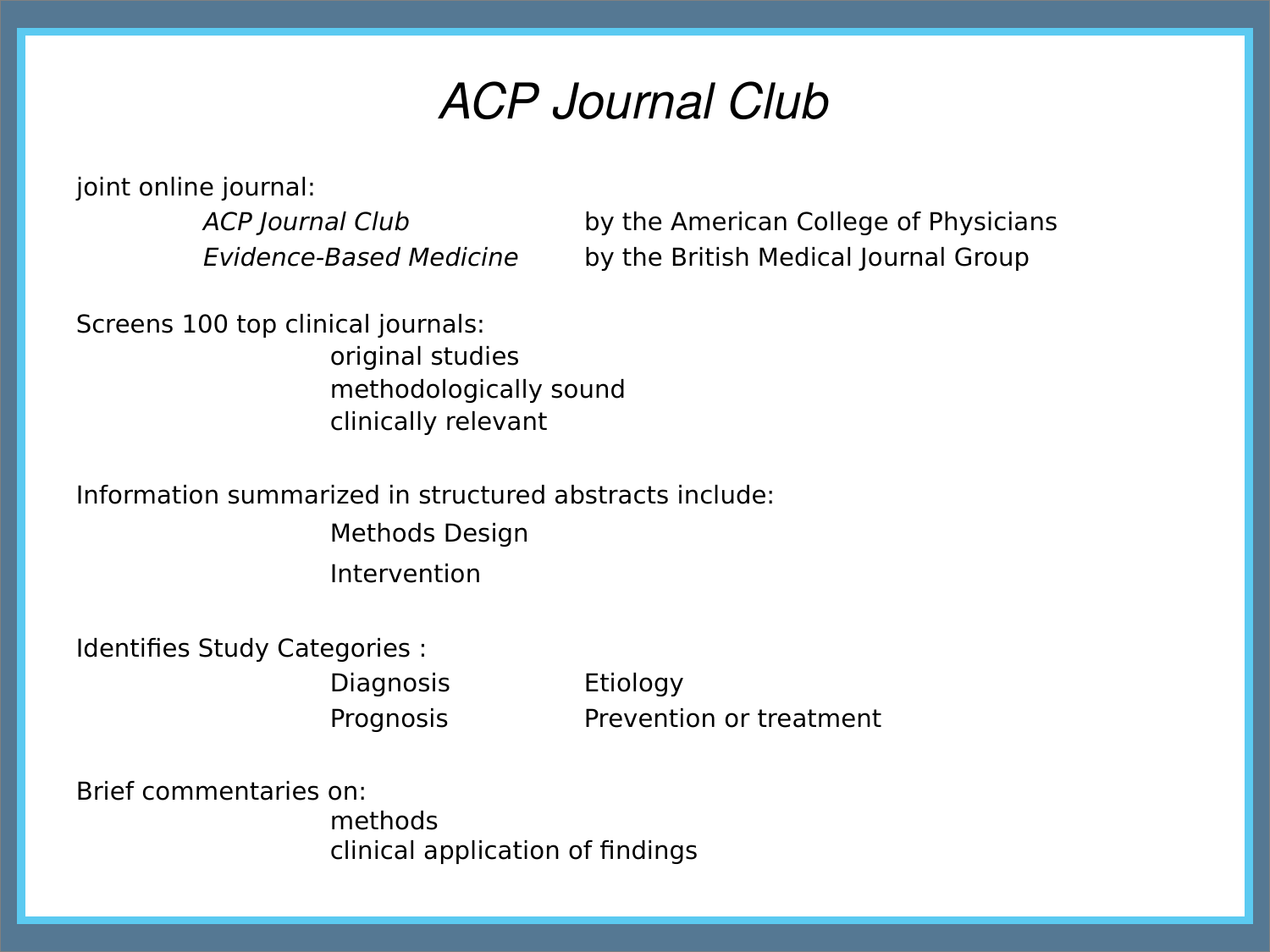

ACP Journal Club
joint online journal:
	ACP Journal Club		by the American College of Physicians
	Evidence-Based Medicine	by the British Medical Journal Group

Screens 100 top clinical journals:
		original studies
		methodologically sound
		clinically relevant
Information summarized in structured abstracts include:
		Methods Design
		Intervention
Identifies Study Categories :
		Diagnosis		Etiology
		Prognosis		Prevention or treatment
Brief commentaries on:
		methods
		clinical application of findings